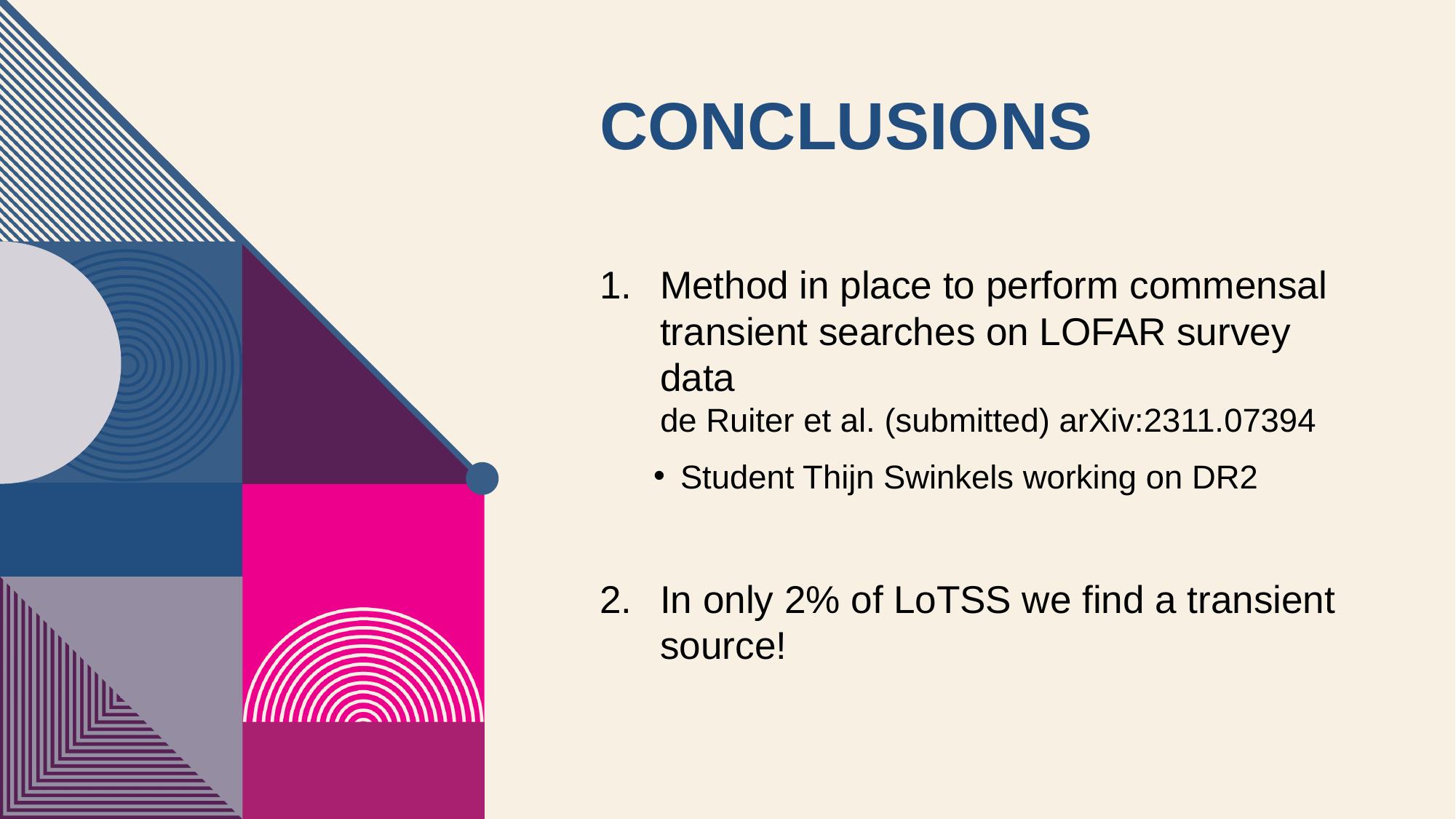

# Conclusions
Method in place to perform commensal transient searches on LOFAR survey data
de Ruiter et al. (submitted) arXiv:2311.07394
Student Thijn Swinkels working on DR2

In only 2% of LoTSS we find a transient source!